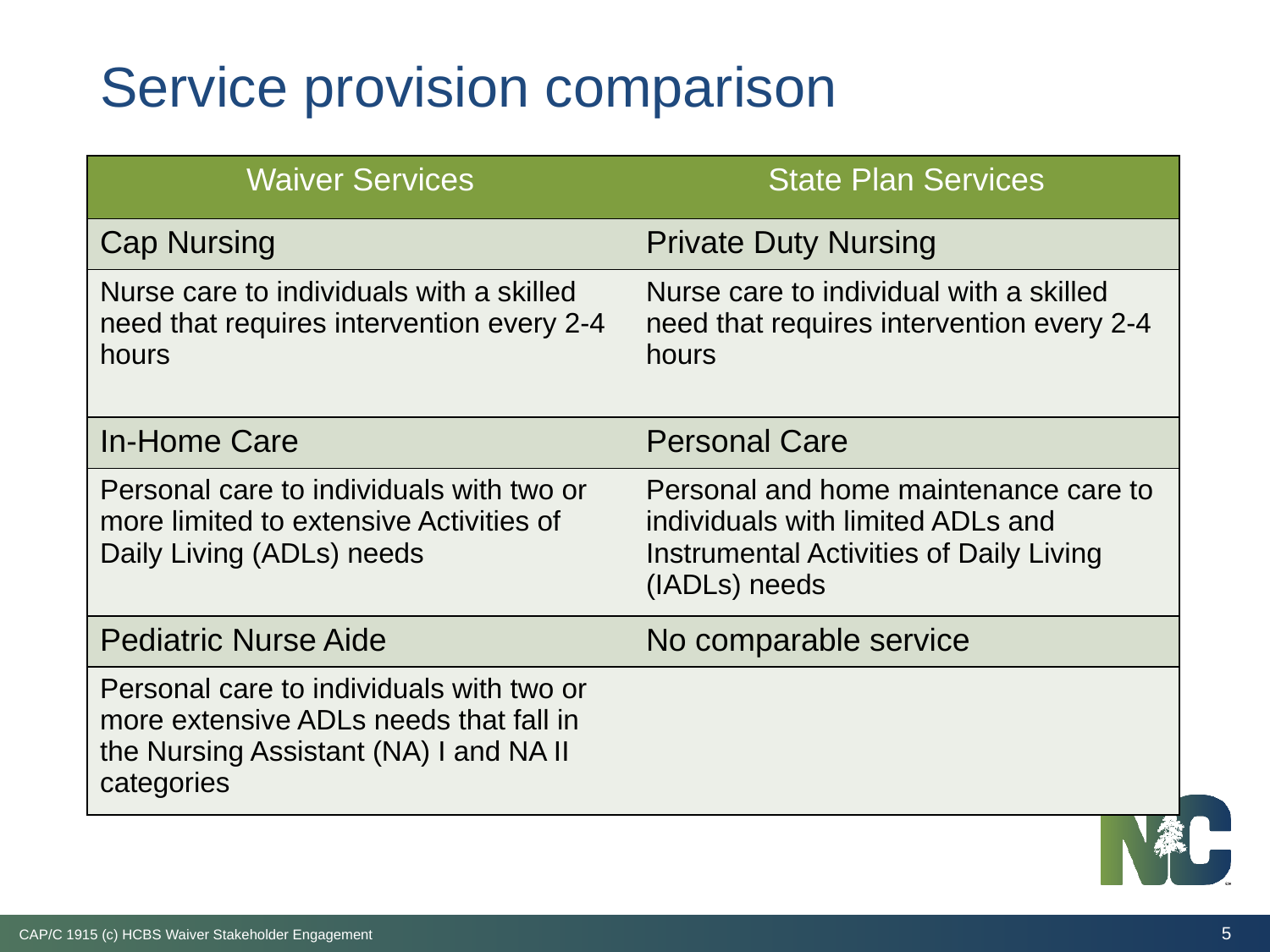

Service provision comparison
| Waiver Services | State Plan Services |
| --- | --- |
| Cap Nursing | Private Duty Nursing |
| Nurse care to individuals with a skilled need that requires intervention every 2-4 hours | Nurse care to individual with a skilled need that requires intervention every 2-4 hours |
| In-Home Care | Personal Care |
| Personal care to individuals with two or more limited to extensive Activities of Daily Living (ADLs) needs | Personal and home maintenance care to individuals with limited ADLs and Instrumental Activities of Daily Living (IADLs) needs |
| Pediatric Nurse Aide | No comparable service |
| Personal care to individuals with two or more extensive ADLs needs that fall in the Nursing Assistant (NA) I and NA II categories |  |
Cap Nursing
Nurse care to individuals with a skilled need that requires intervention every 2-4 hours
In-Home Care
Personal care to individuals with two or more limited to extensive Activities of Daily Living (ADLs) needs
Pediatric Nurse Aide
Personal care to individuals with two or more extensive ADLs needs that falls in the Nursing Assistant (NA) I and NA II categories
Private Duty Nursing
Nurse care to individual with a skilled need that requires intervention every 2-4 hours
Personal Care
Personal and home maintenance care to individuals with limited ADLs and Instrumental Activities of Daily Living (IADLs) needs
No comparable service

CAP/C 1915 (c) HCBS Waiver Stakeholder Engagement
5